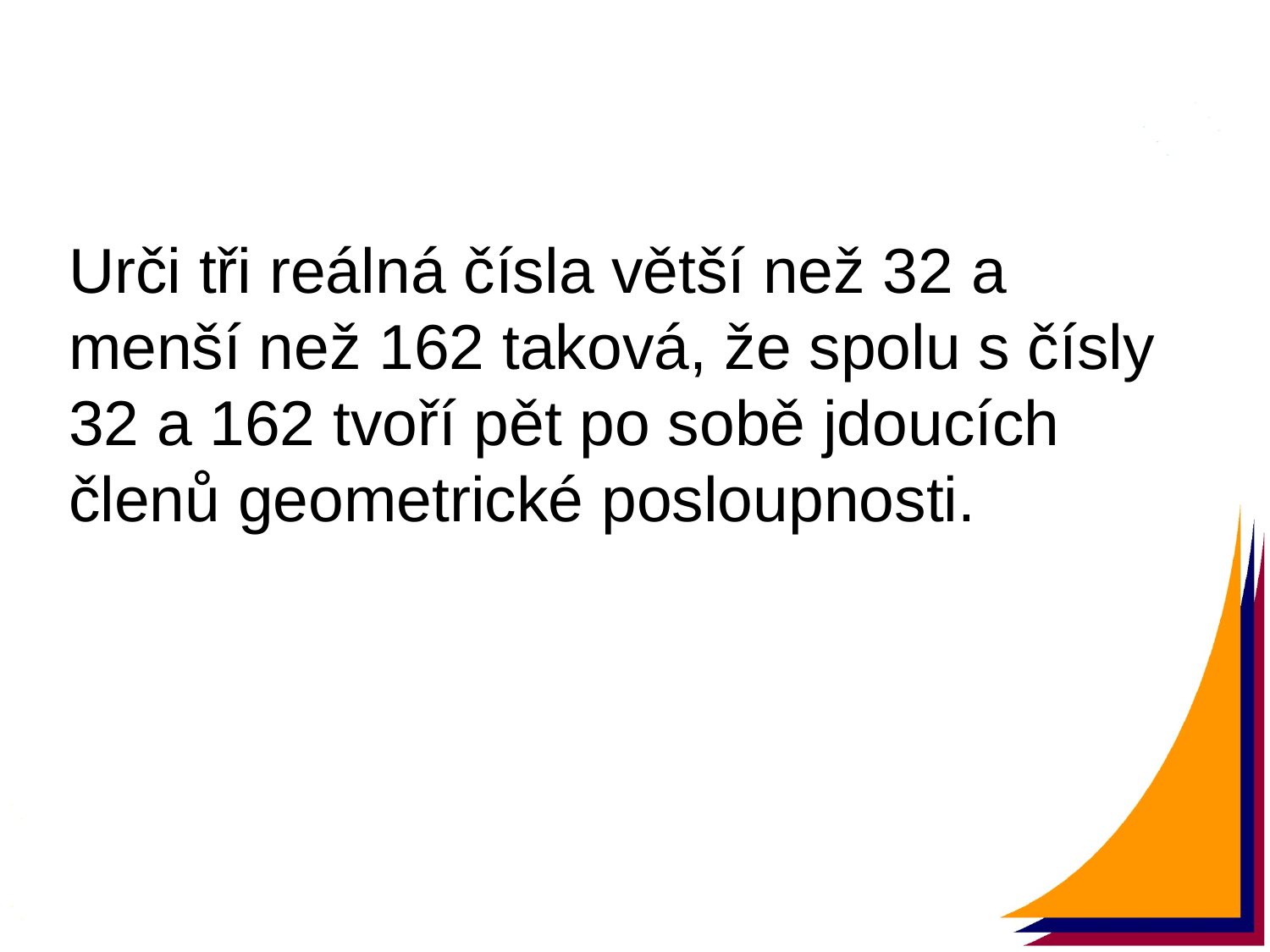

Urči tři reálná čísla větší než 32 a menší než 162 taková, že spolu s čísly 32 a 162 tvoří pět po sobě jdoucích členů geometrické posloupnosti.